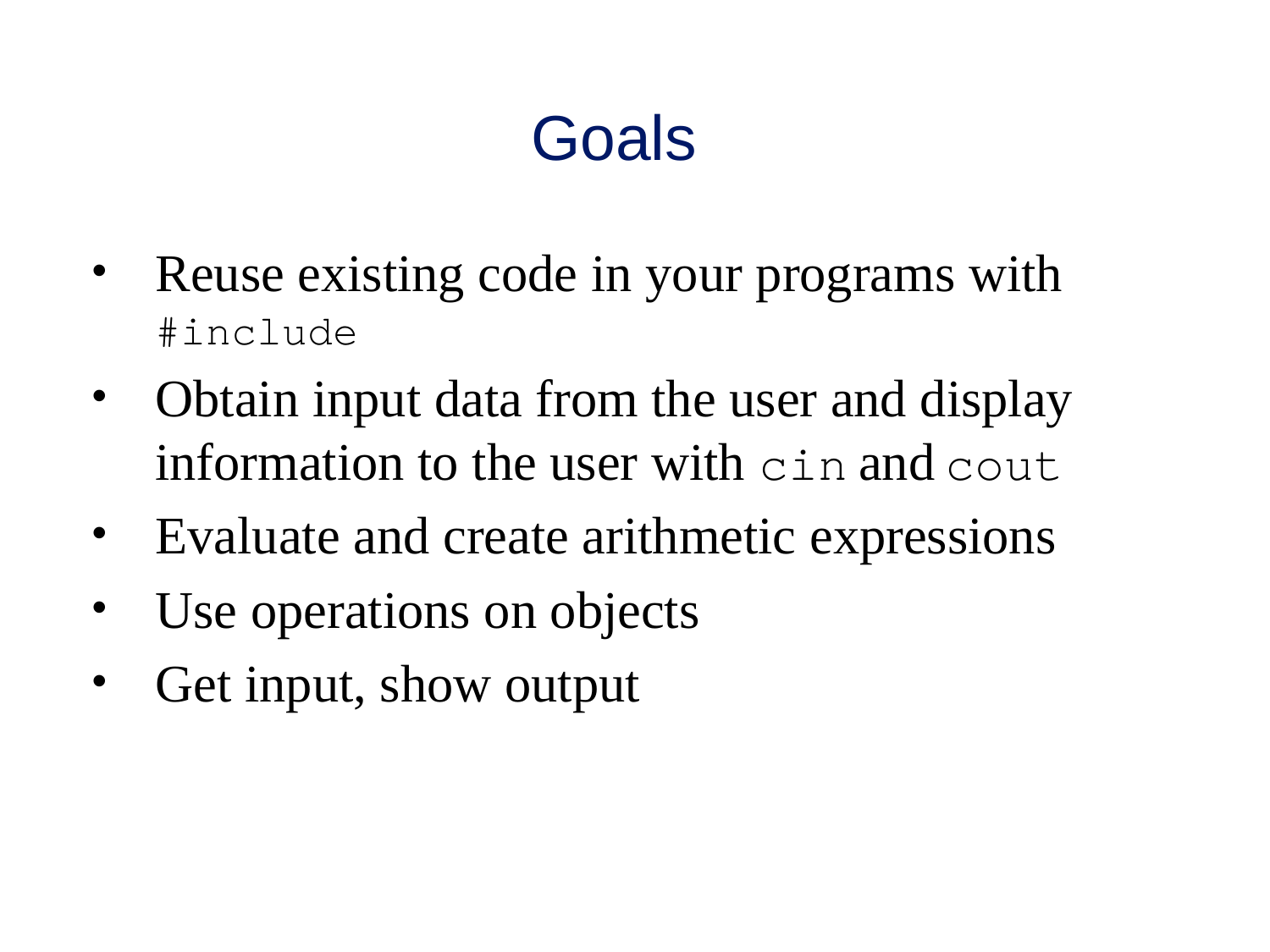

# Goals
Reuse existing code in your programs with  #include
Obtain input data from the user and display information to the user with cin and cout
Evaluate and create arithmetic expressions
Use operations on objects
Get input, show output